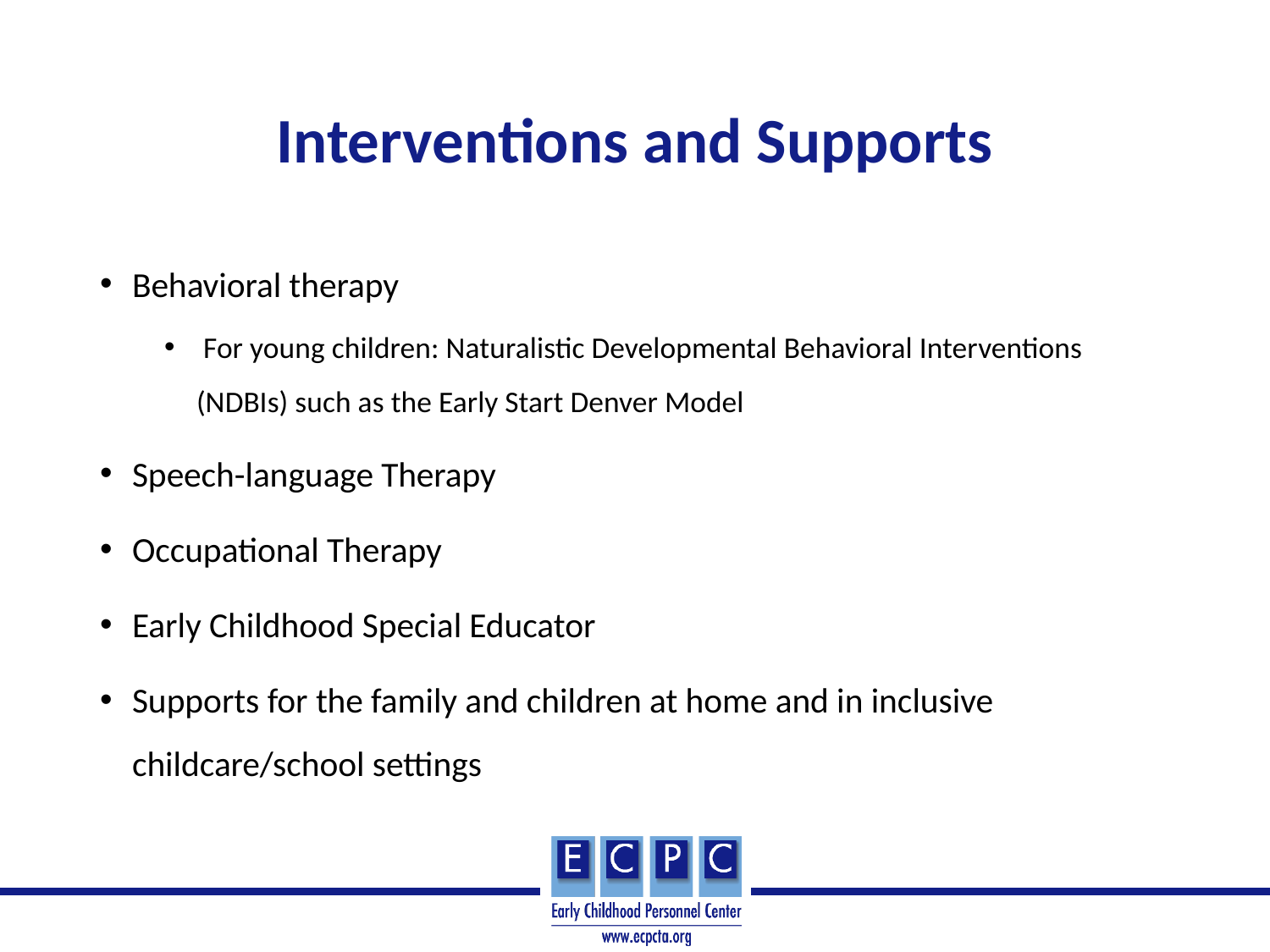

# Interventions and Supports
Behavioral therapy
 For young children: Naturalistic Developmental Behavioral Interventions (NDBIs) such as the Early Start Denver Model
Speech-language Therapy
Occupational Therapy
Early Childhood Special Educator
Supports for the family and children at home and in inclusive childcare/school settings